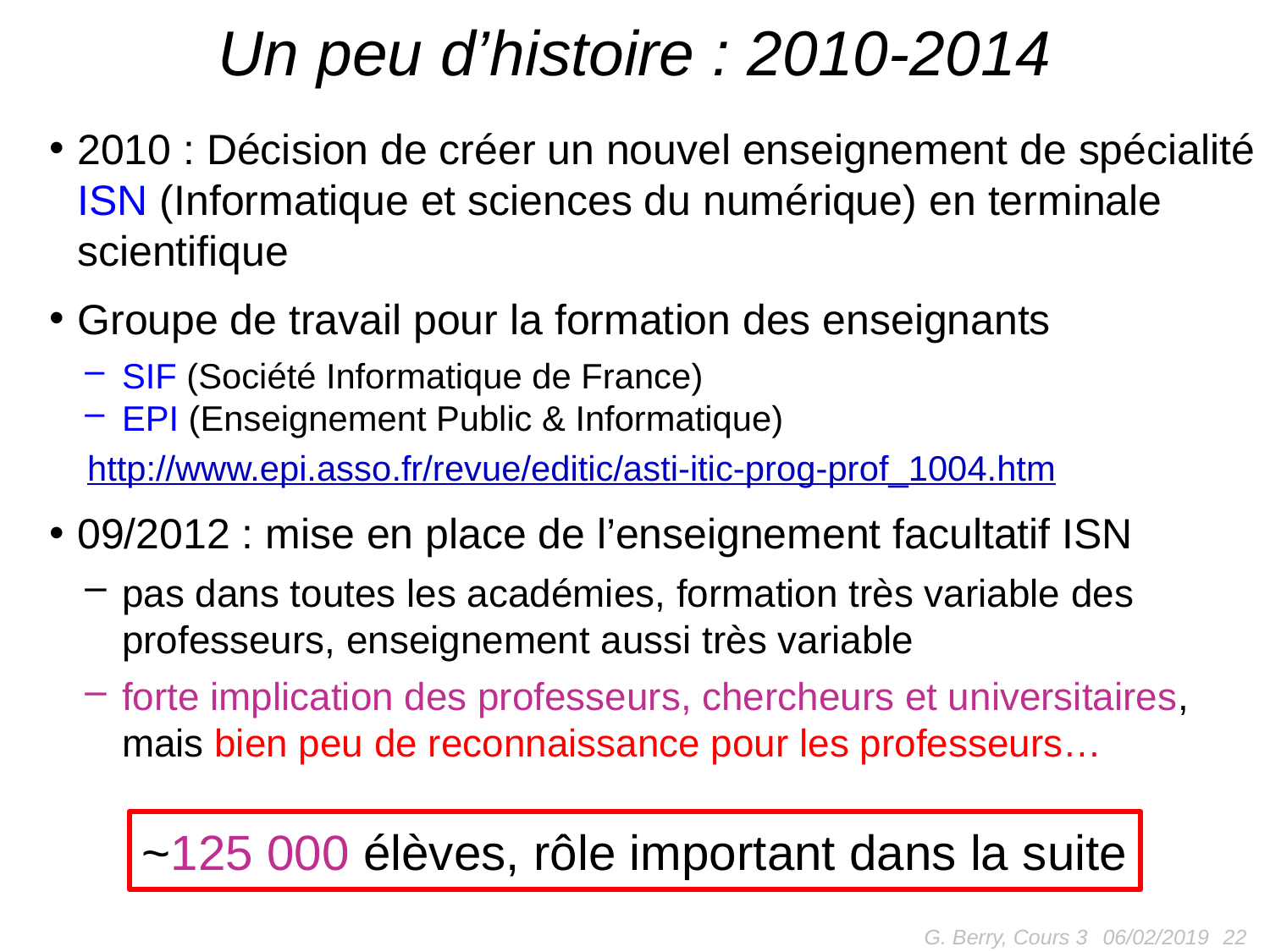

# Un peu d’histoire : 2010-2014
2010 : Décision de créer un nouvel enseignement de spécialité ISN (Informatique et sciences du numérique) en terminale scientifique
Groupe de travail pour la formation des enseignants
SIF (Société Informatique de France)
EPI (Enseignement Public & Informatique)
 http://www.epi.asso.fr/revue/editic/asti-itic-prog-prof_1004.htm
09/2012 : mise en place de l’enseignement facultatif ISN
pas dans toutes les académies, formation très variable des professeurs, enseignement aussi très variable
forte implication des professeurs, chercheurs et universitaires, mais bien peu de reconnaissance pour les professeurs…

~125 000 élèves, rôle important dans la suite
G. Berry, Cours 3
22
06/02/2019